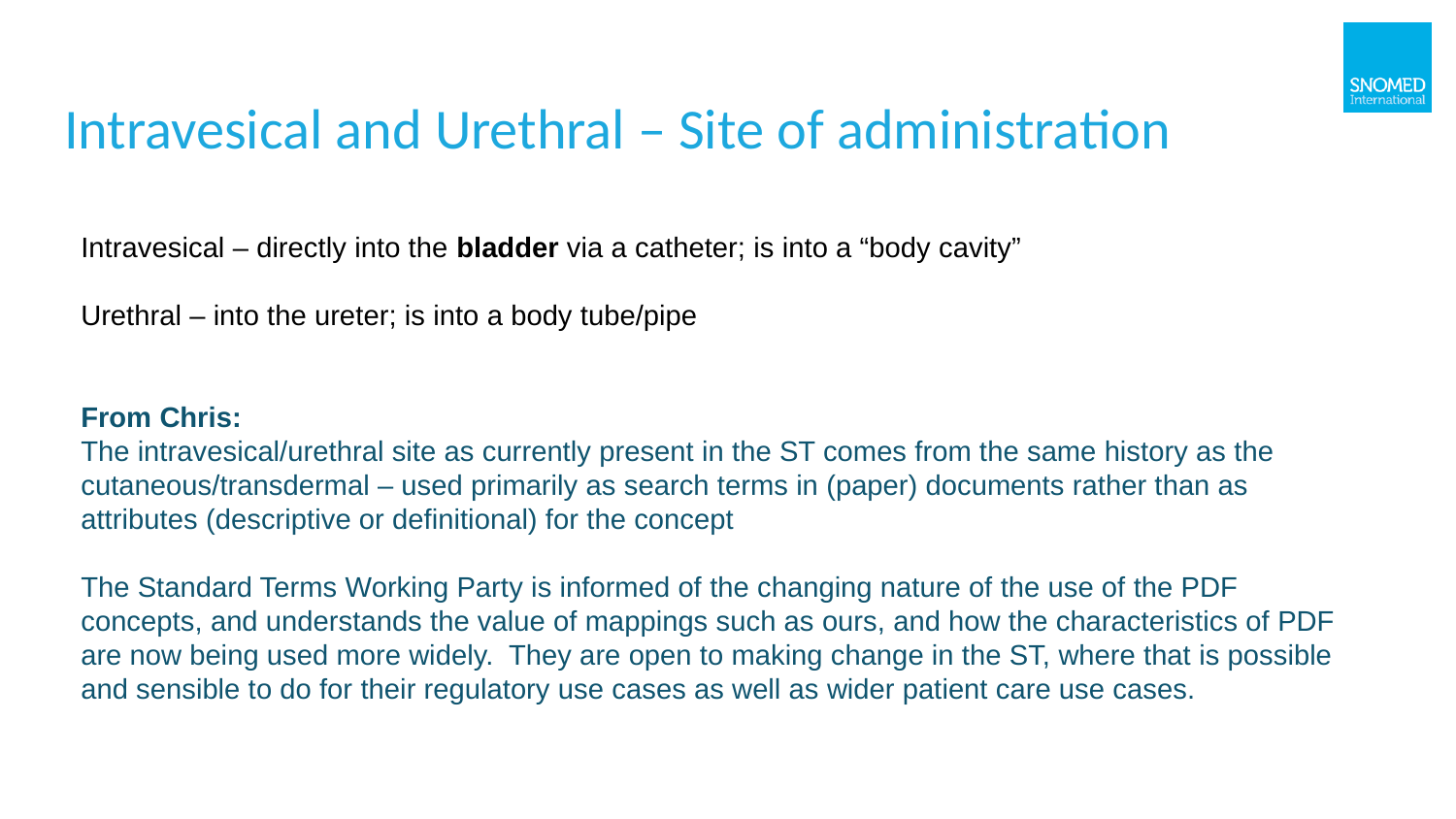

# Intravesical and Urethral – Site of administration
Intravesical – directly into the bladder via a catheter; is into a “body cavity”

Urethral – into the ureter; is into a body tube/pipe

From Chris:
The intravesical/urethral site as currently present in the ST comes from the same history as the cutaneous/transdermal – used primarily as search terms in (paper) documents rather than as attributes (descriptive or definitional) for the concept

The Standard Terms Working Party is informed of the changing nature of the use of the PDF concepts, and understands the value of mappings such as ours, and how the characteristics of PDF are now being used more widely.  They are open to making change in the ST, where that is possible and sensible to do for their regulatory use cases as well as wider patient care use cases.